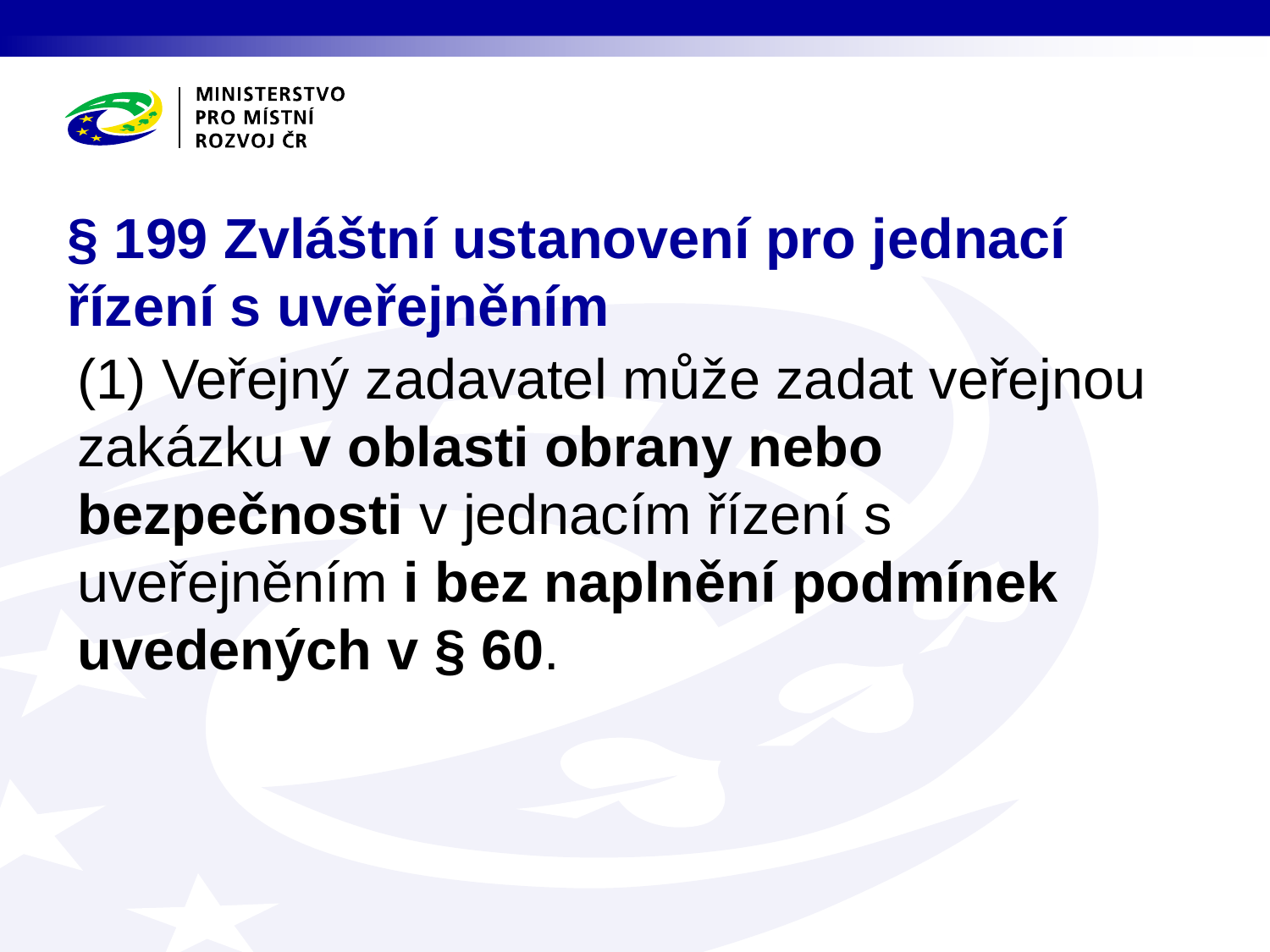

# § 199 Zvláštní ustanovení pro jednací řízení s uveřejněním
(1) Veřejný zadavatel může zadat veřejnou zakázku v oblasti obrany nebo bezpečnosti v jednacím řízení s uveřejněním i bez naplnění podmínek uvedených v § 60.